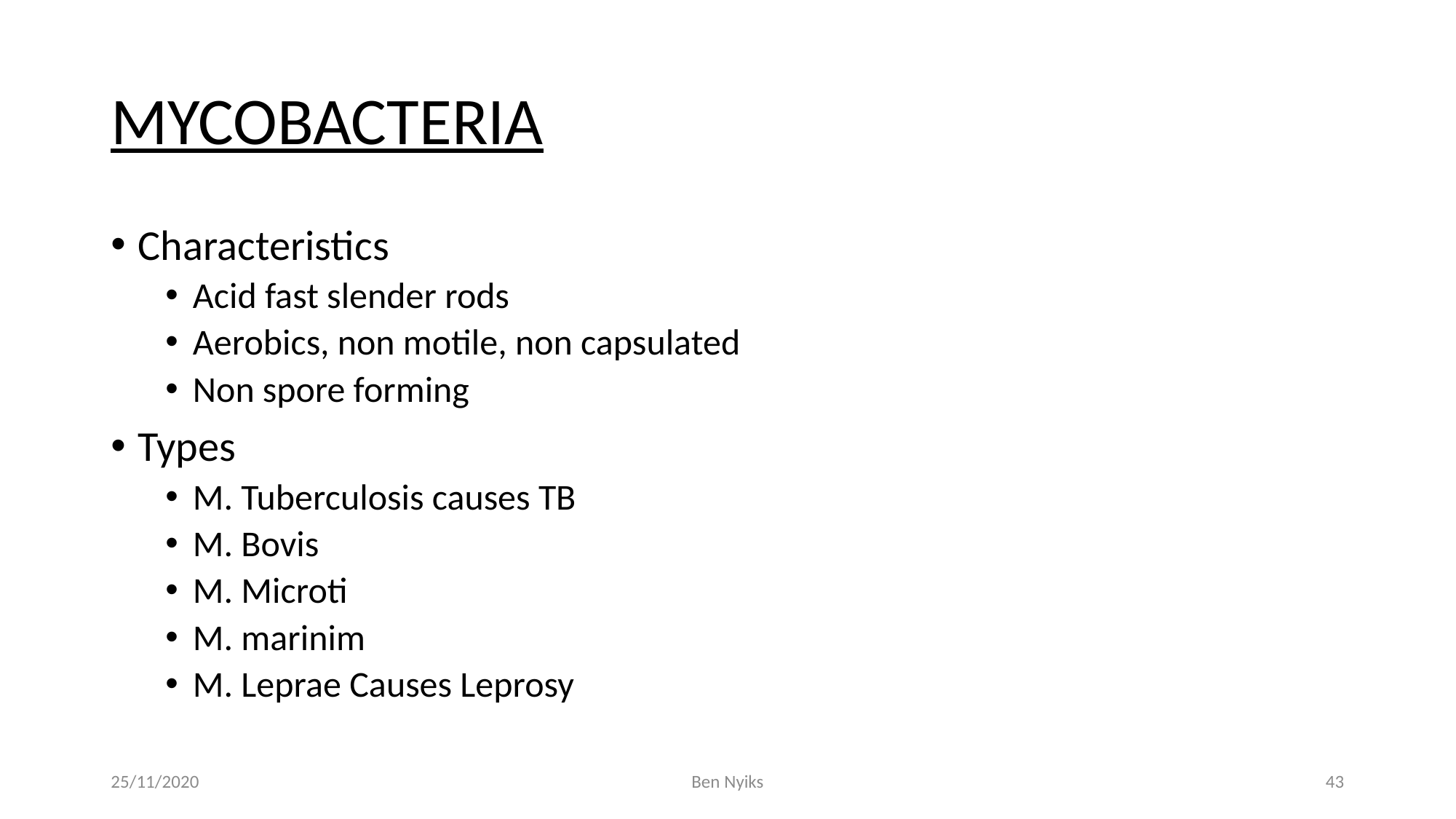

# MYCOBACTERIA
Characteristics
Acid fast slender rods
Aerobics, non motile, non capsulated
Non spore forming
Types
M. Tuberculosis causes TB
M. Bovis
M. Microti
M. marinim
M. Leprae Causes Leprosy
25/11/2020
Ben Nyiks
43